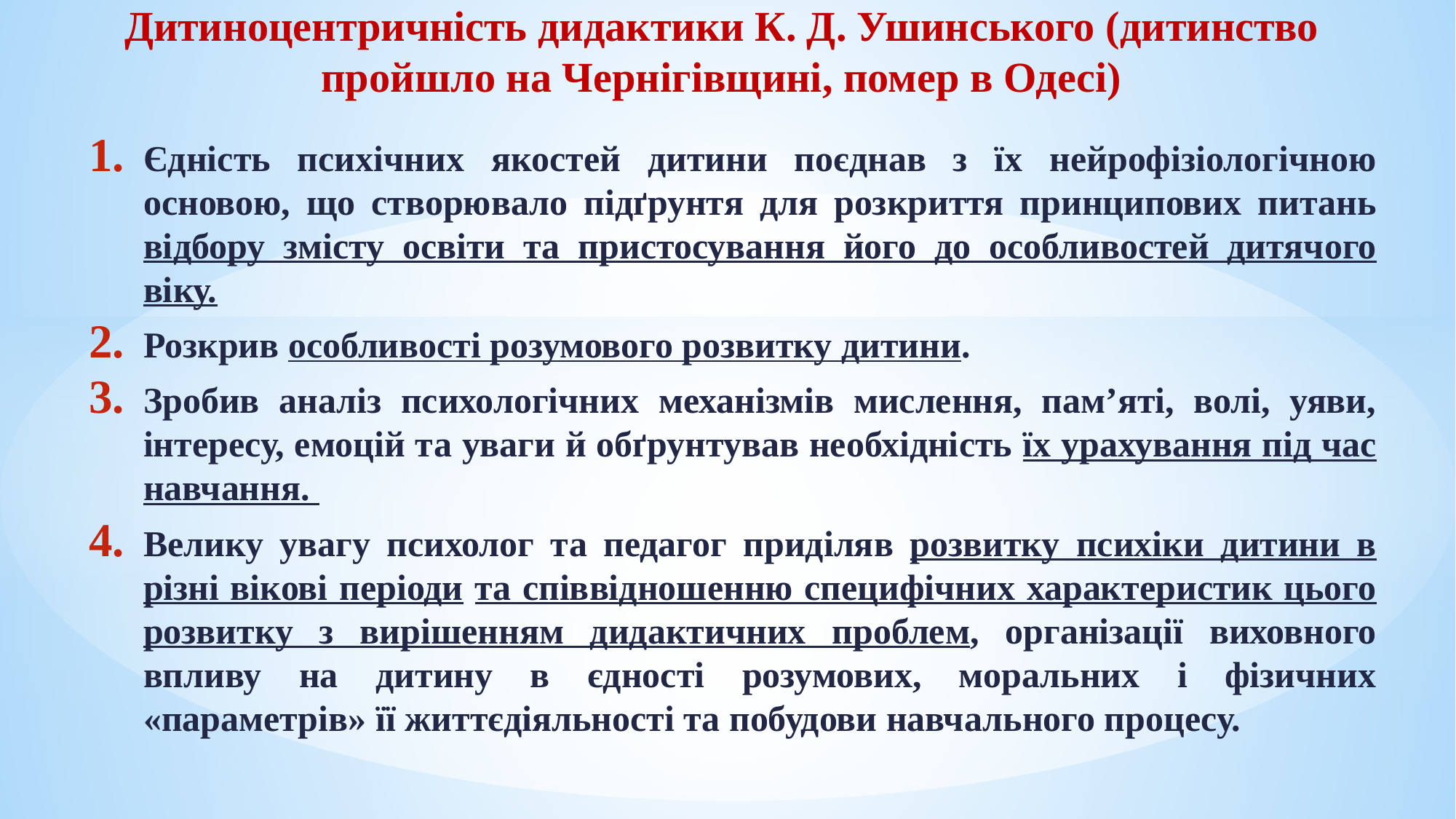

# Дитиноцентричність дидактики К. Д. Ушинського (дитинство пройшло на Чернігівщині, помер в Одесі)
Єдність психічних якостей дитини поєднав з їх нейрофізіологічною основою, що створювало підґрунтя для розкриття принципових питань відбору змісту освіти та пристосування його до особливостей дитячого віку.
Розкрив особливості розумового розвитку дитини.
Зробив аналіз психологічних механізмів мислення, пам’яті, волі, уяви, інтересу, емоцій та уваги й обґрунтував необхідність їх урахування під час навчання.
Велику увагу психолог та педагог приділяв розвитку психіки дитини в різні вікові періоди та співвідношенню специфічних характеристик цього розвитку з вирішенням дидактичних проблем, організації виховного впливу на дитину в єдності розумових, моральних і фізичних «параметрів» її життєдіяльності та побудови навчального процесу.